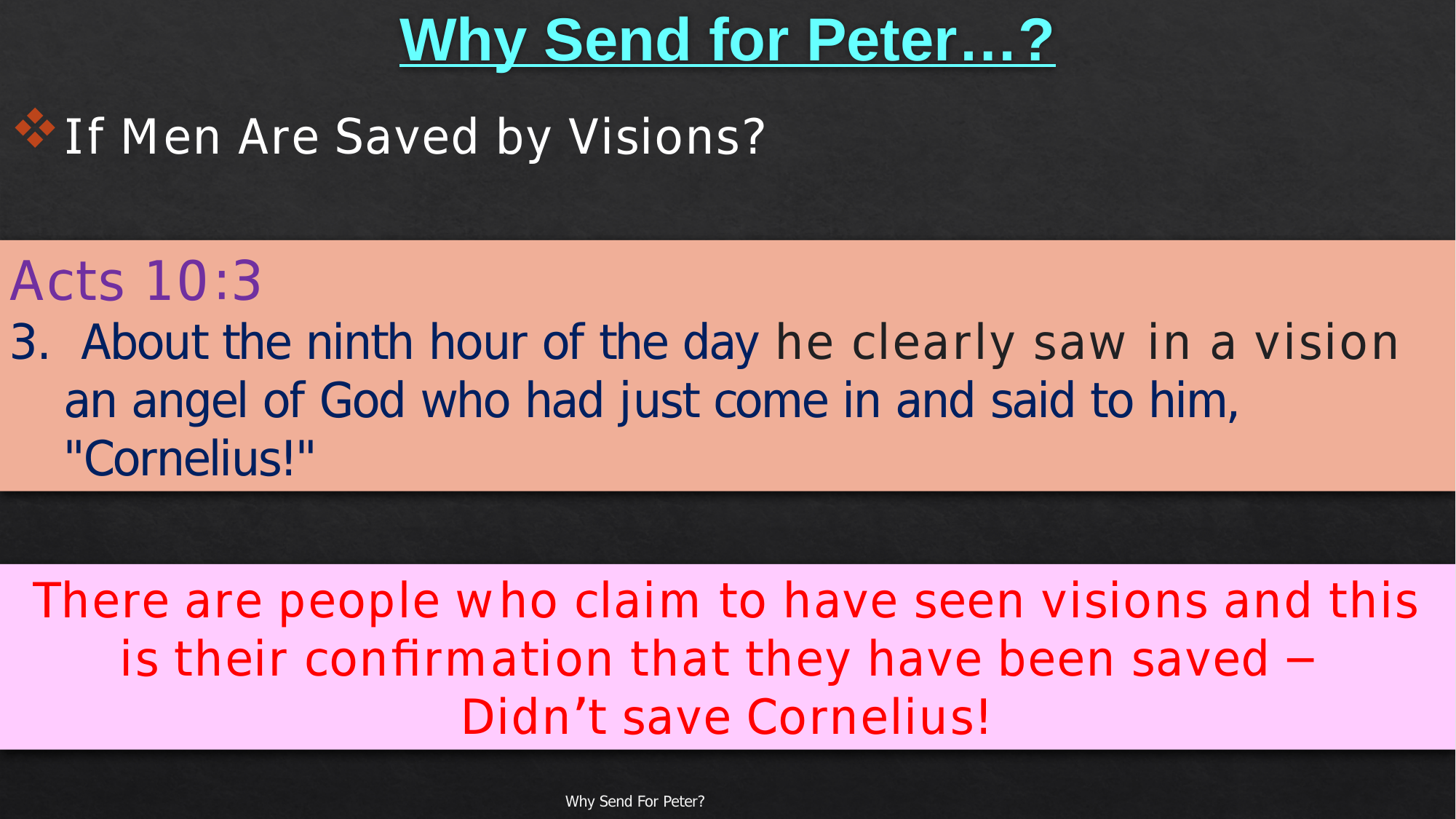

# Why Send for Peter…?
If Men Are Saved by Visions?
Acts 10:3
3.  About the ninth hour of the day he clearly saw in a vision an angel of God who had just come in and said to him, "Cornelius!"
There are people who claim to have seen visions and this
is their confirmation that they have been saved –
Didn’t save Cornelius!
Why Send For Peter?